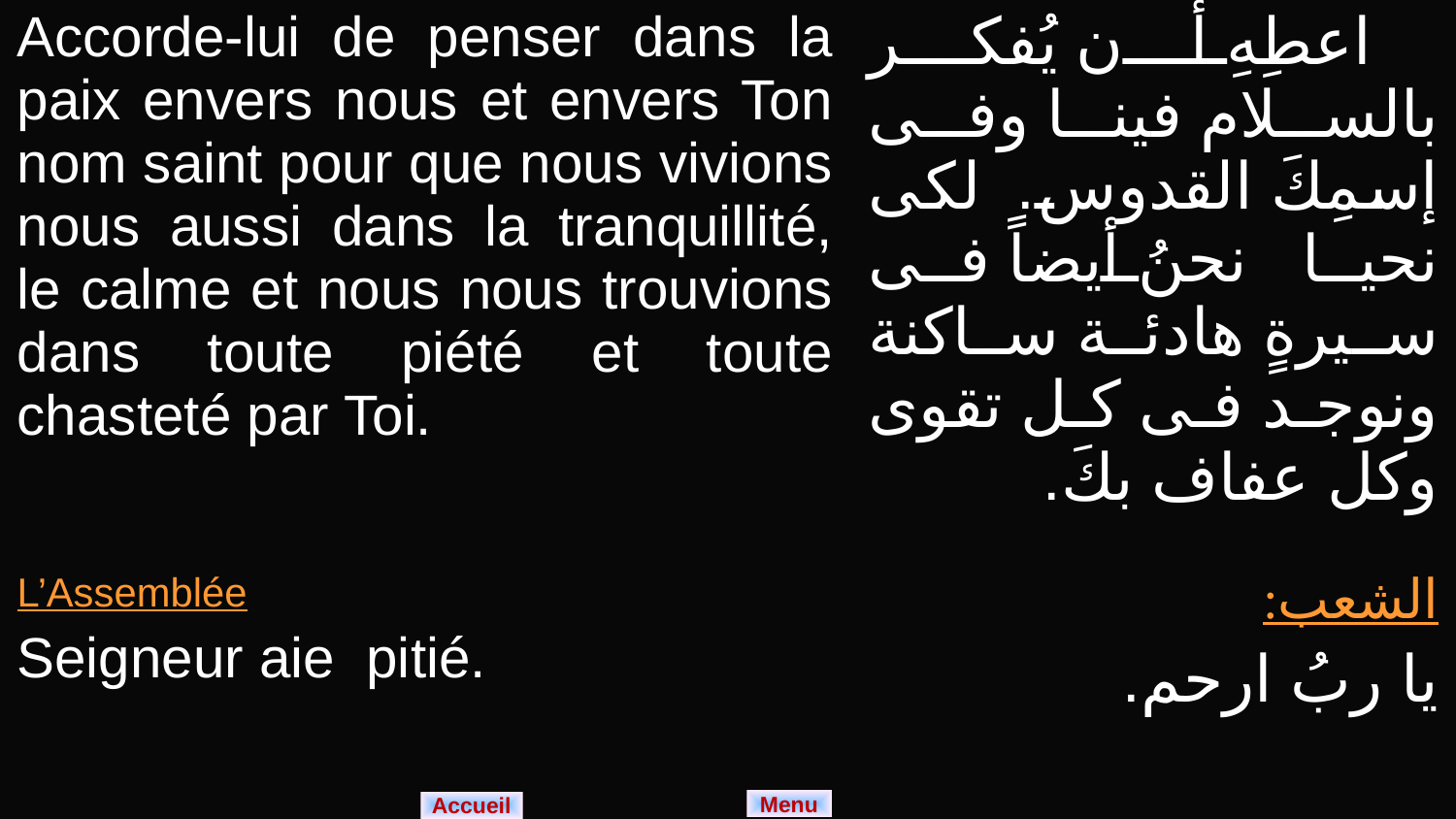

| Accorde-lui de penser dans la paix envers nous et envers Ton nom saint pour que nous vivions nous aussi dans la tranquillité, le calme et nous nous trouvions dans toute piété et toute chasteté par Toi. | اعطِهِ أن يُفكر بالسلام فينا وفى إسمِكَ القدوس. لكى نحيا نحنُ أيضاً فى سيرةٍ هادئة ساكنة ونوجد فى كل تقوى وكل عفاف بكَ. |
| --- | --- |
| L’Assemblée Seigneur aie pitié. | الشعب: يا ربُ ارحم. |
|  |
| --- |

Menu